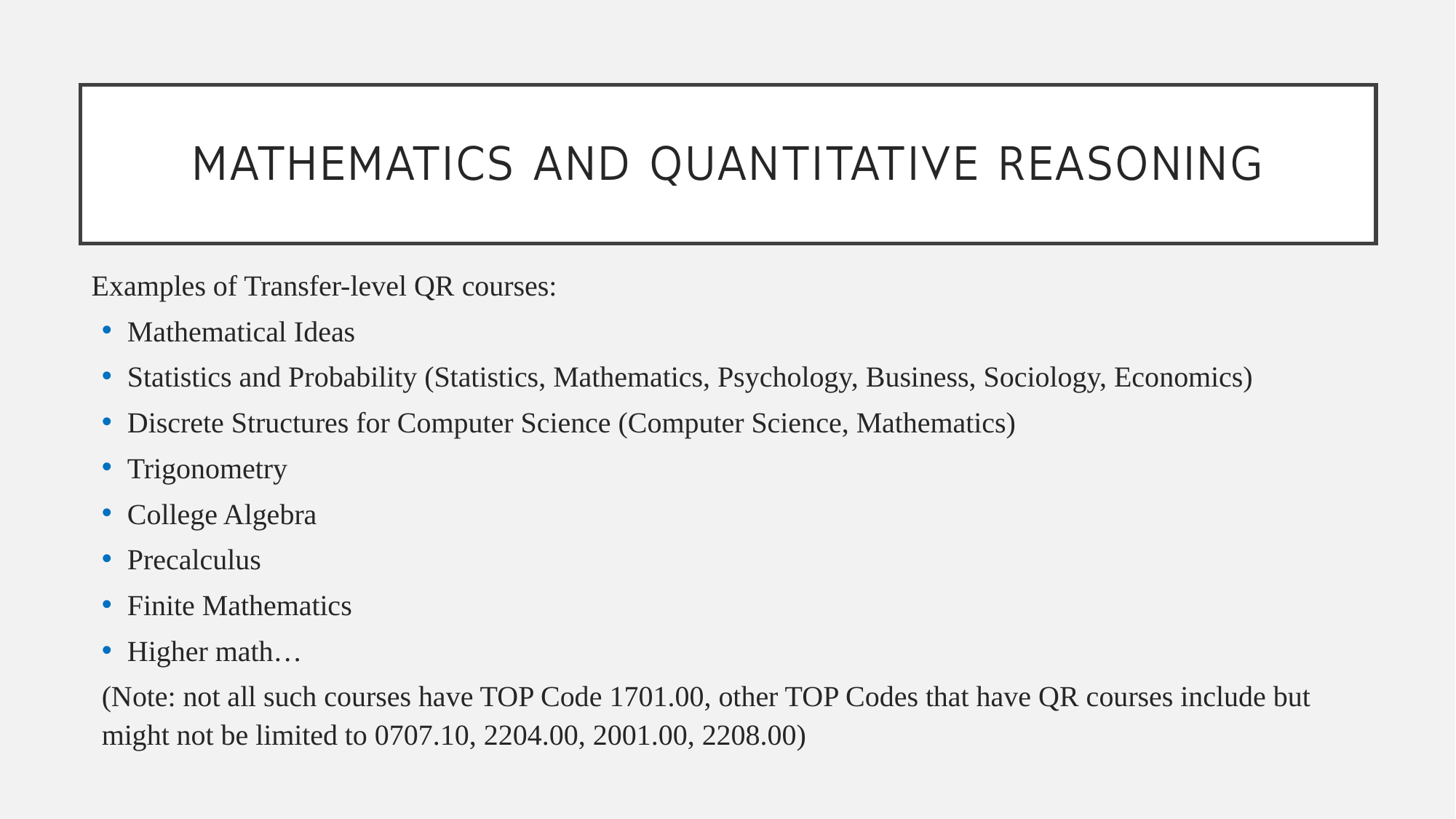

# Mathematics and Quantitative Reasoning
Examples of Transfer-level QR courses:
Mathematical Ideas
Statistics and Probability (Statistics, Mathematics, Psychology, Business, Sociology, Economics)
Discrete Structures for Computer Science (Computer Science, Mathematics)
Trigonometry
College Algebra
Precalculus
Finite Mathematics
Higher math…
(Note: not all such courses have TOP Code 1701.00, other TOP Codes that have QR courses include but might not be limited to 0707.10, 2204.00, 2001.00, 2208.00)